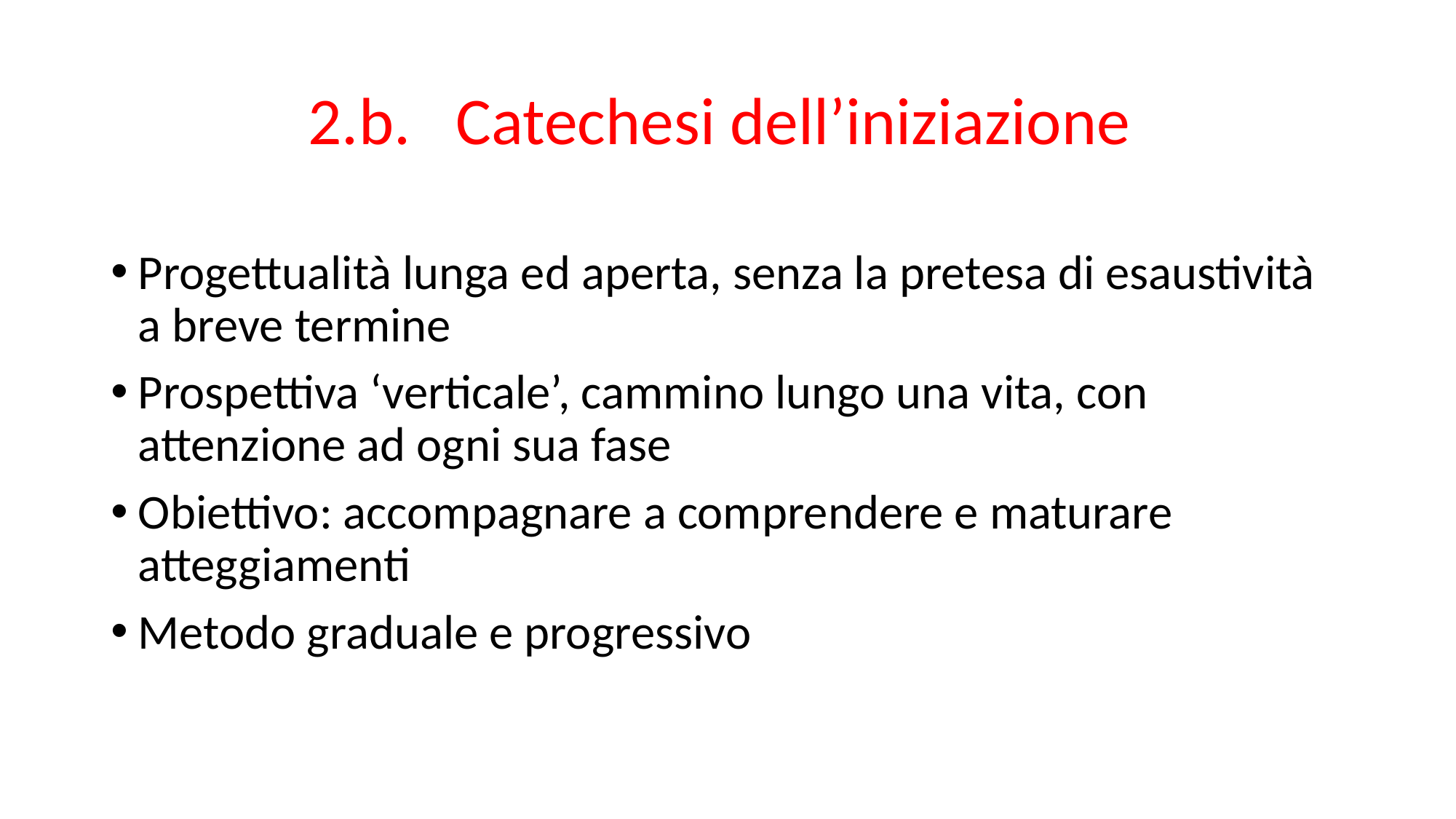

# 2.b.   Catechesi dell’iniziazione
Progettualità lunga ed aperta, senza la pretesa di esaustività a breve termine
Prospettiva ‘verticale’, cammino lungo una vita, con attenzione ad ogni sua fase
Obiettivo: accompagnare a comprendere e maturare atteggiamenti
Metodo graduale e progressivo